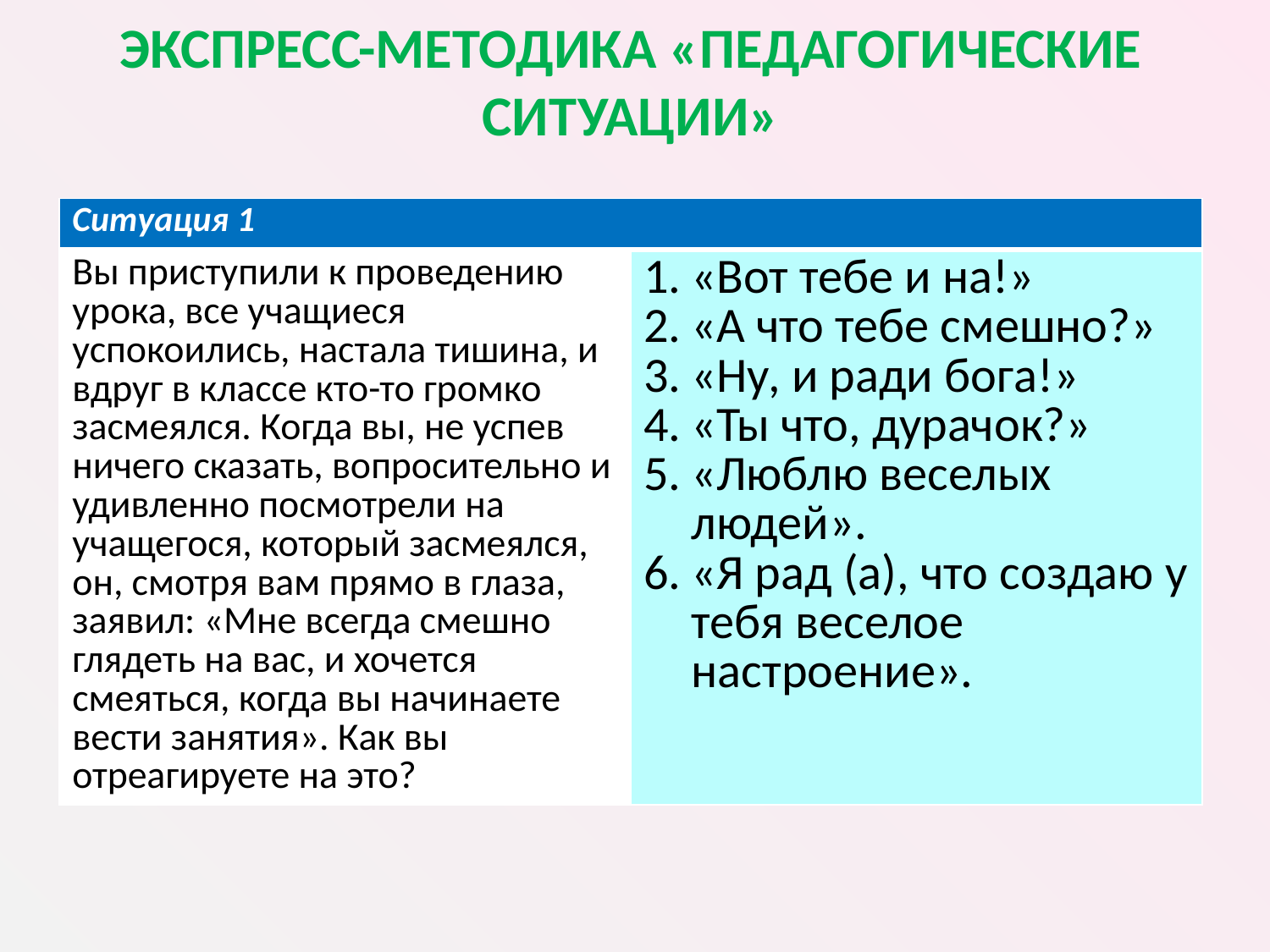

# ЭКСПРЕСС-МЕТОДИКА «ПЕДАГОГИЧЕСКИЕ СИТУАЦИИ»
| Ситуация 1 |  |
| --- | --- |
| Вы приступили к проведению урока, все учащиеся успокоились, настала тишина, и вдруг в классе кто-то громко засмеялся. Когда вы, не успев ничего сказать, вопросительно и удивленно посмотрели на учащегося, который засмеялся, он, смотря вам прямо в глаза, заявил: «Мне всегда смешно глядеть на вас, и хочется смеяться, когда вы начинаете вести занятия». Как вы отреагируете на это? | «Вот тебе и на!» «А что тебе смешно?» «Ну, и ради бога!» «Ты что, дурачок?» «Люблю веселых людей». «Я рад (а), что создаю у тебя веселое настроение». |